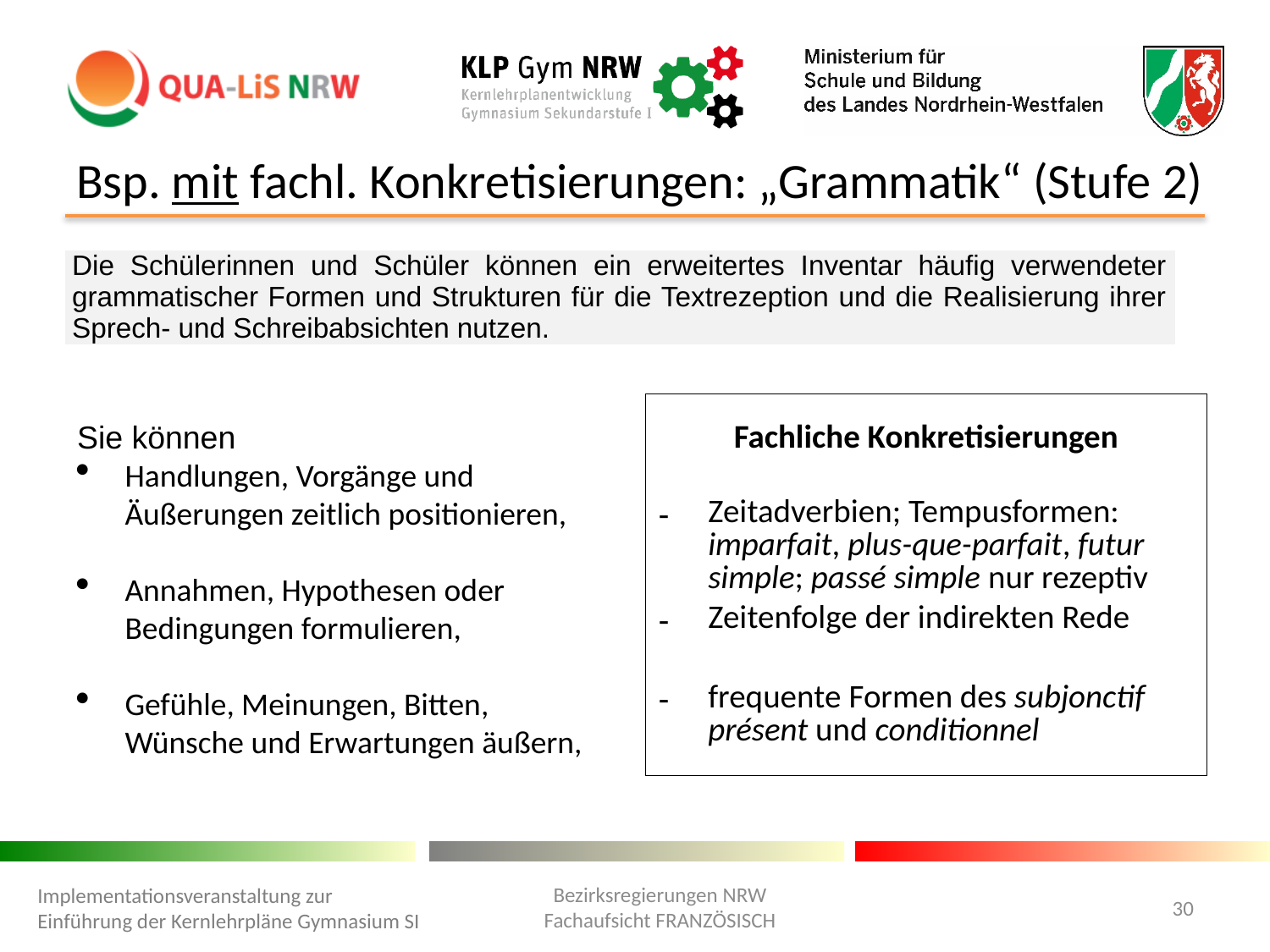

# Bsp. mit fachl. Konkretisierungen: „Grammatik“ (Stufe 2)
| Die Schülerinnen und Schüler können ein erweitertes Inventar häufig verwendeter grammatischer Formen und Strukturen für die Textrezeption und die Realisierung ihrer Sprech- und Schreibabsichten nutzen. |
| --- |

Fachliche Konkretisierungen

Zeitadverbien; Tempusformen: imparfait, plus-que-parfait, futur simple; passé simple nur rezeptiv
Zeitenfolge der indirekten Rede

frequente Formen des subjonctif présent und conditionnel
Sie können
Handlungen, Vorgänge und Äußerungen zeitlich positionieren,

Annahmen, Hypothesen oder Bedingungen formulieren,

Gefühle, Meinungen, Bitten, Wünsche und Erwartungen äußern,

Bezirksregierungen NRW
Fachaufsicht FRANZÖSISCH
Implementationsveranstaltung zur  Einführung der Kernlehrpläne Gymnasium SI
30